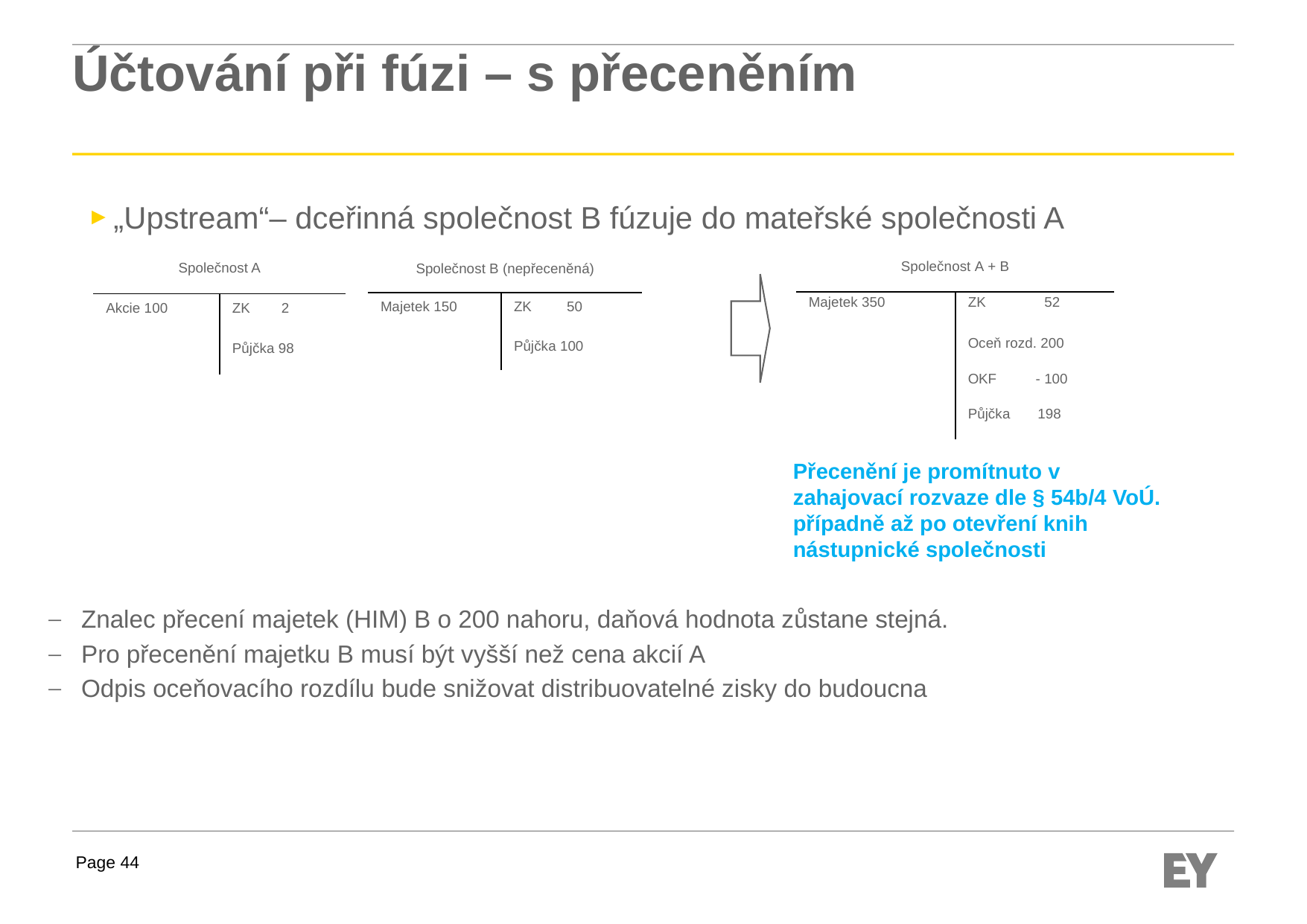

# Účtování při fúzi – s přeceněním
„Upstream“– dceřinná společnost B fúzuje do mateřské společnosti A

| Společnost A |  |
| --- | --- |
| Akcie 100 | ZK 2 |
|  | Půjčka 98 |
| Společnost B (nepřeceněná) |  |
| --- | --- |
| Majetek 150 | ZK 50 |
|  | Půjčka 100 |
| Společnost A + B |  |
| --- | --- |
| Majetek 350 | ZK 52 |
|  | Oceň rozd. 200 |
|  | OKF - 100 |
|  | Půjčka 198 |

Přecenění je promítnuto v zahajovací rozvaze dle § 54b/4 VoÚ. případně až po otevření knih nástupnické společnosti
Znalec přecení majetek (HIM) B o 200 nahoru, daňová hodnota zůstane stejná.
Pro přecenění majetku B musí být vyšší než cena akcií A
Odpis oceňovacího rozdílu bude snižovat distribuovatelné zisky do budoucna